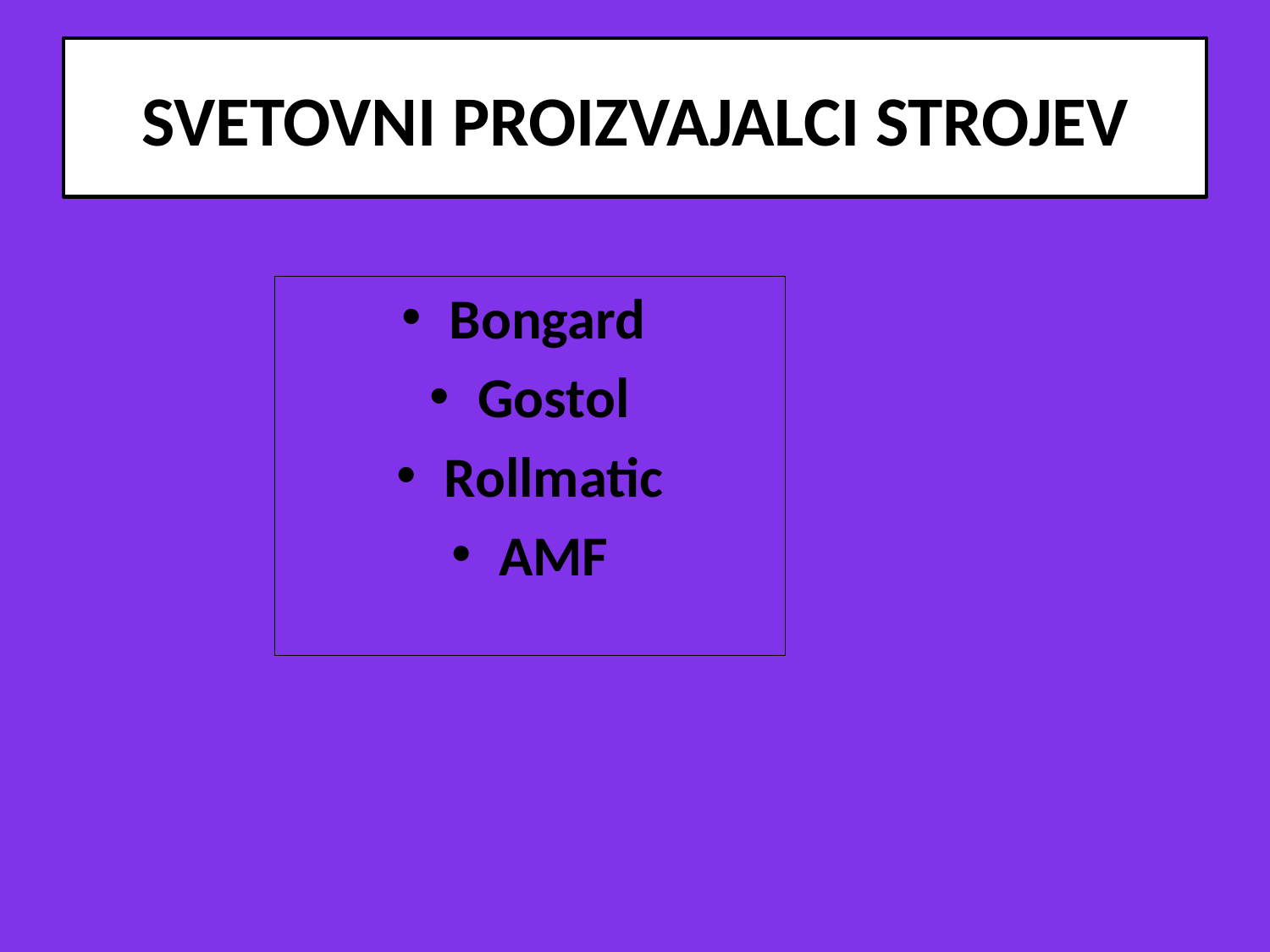

# SVETOVNI PROIZVAJALCI STROJEV
Bongard
Gostol
Rollmatic
AMF